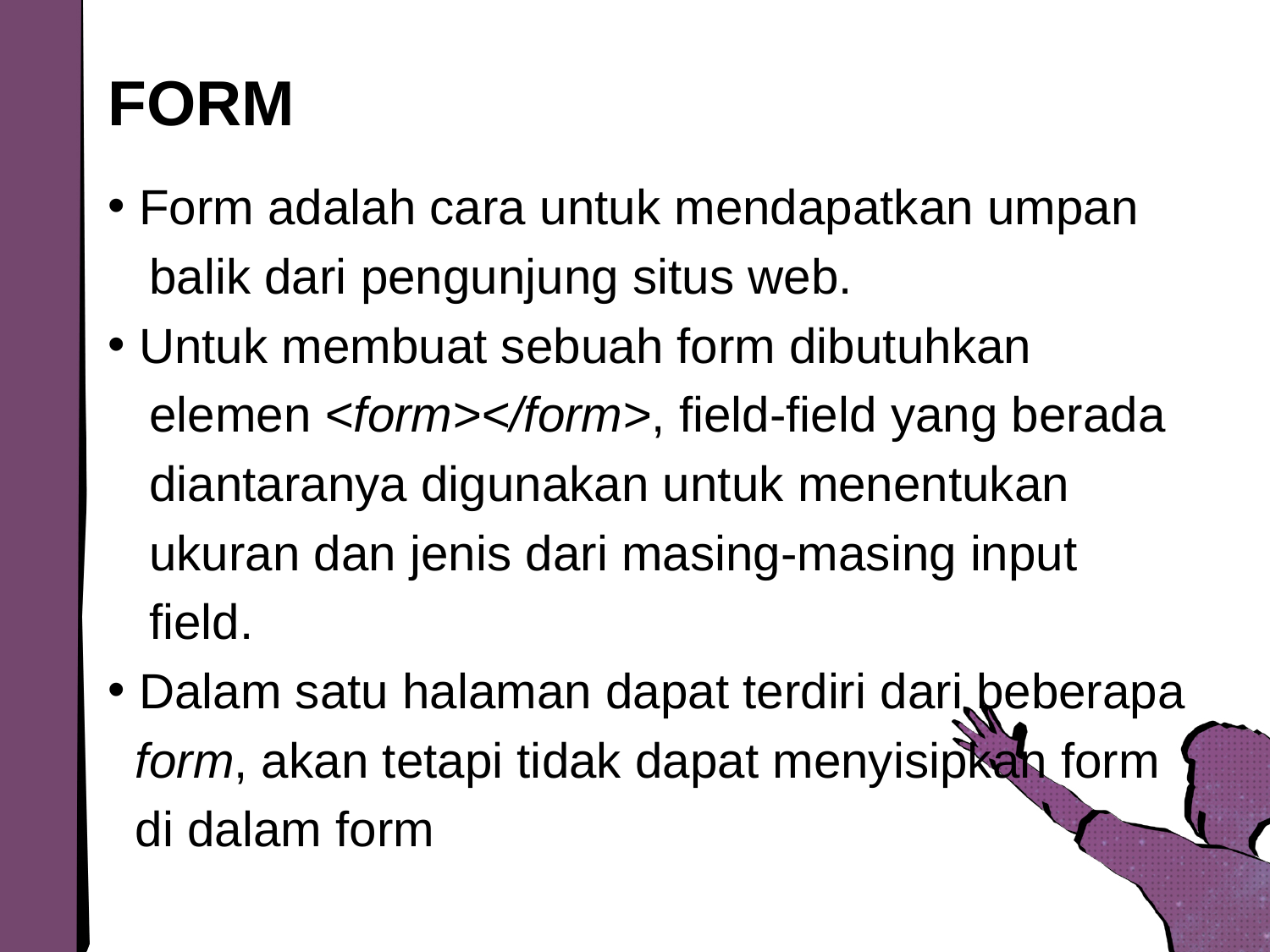

# FORM
 Form adalah cara untuk mendapatkan umpan
   balik dari pengunjung situs web.
 Untuk membuat sebuah form dibutuhkan
   elemen <form></form>, field-field yang berada
   diantaranya digunakan untuk menentukan
   ukuran dan jenis dari masing-masing input
   field.
 Dalam satu halaman dapat terdiri dari beberapa
  form, akan tetapi tidak dapat menyisipkan form
  di dalam form